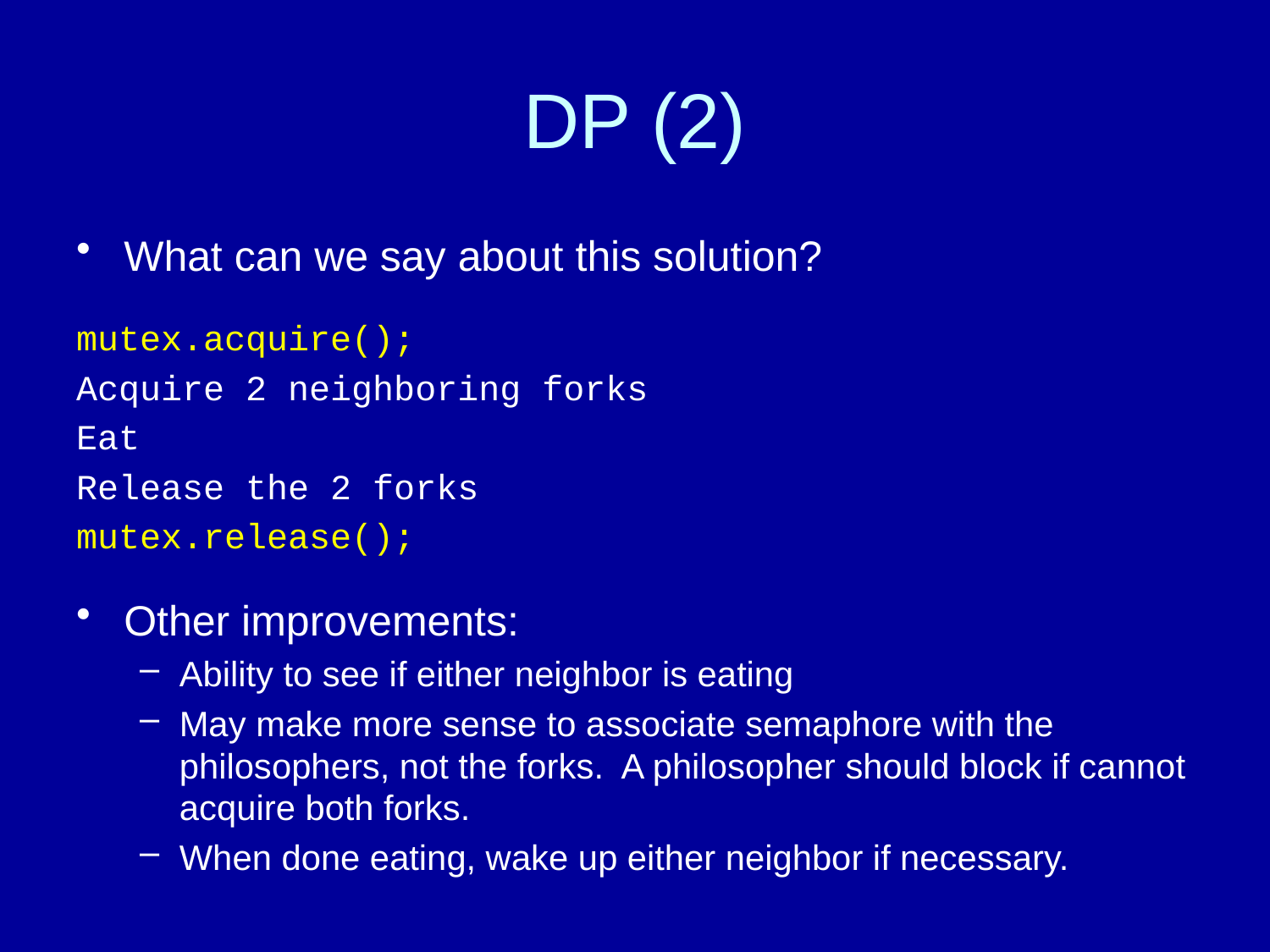

# DP (2)
What can we say about this solution?

mutex.acquire();
Acquire 2 neighboring forks
Eat
Release the 2 forks
mutex.release();

Other improvements:
Ability to see if either neighbor is eating
May make more sense to associate semaphore with the philosophers, not the forks.  A philosopher should block if cannot acquire both forks.
When done eating, wake up either neighbor if necessary.